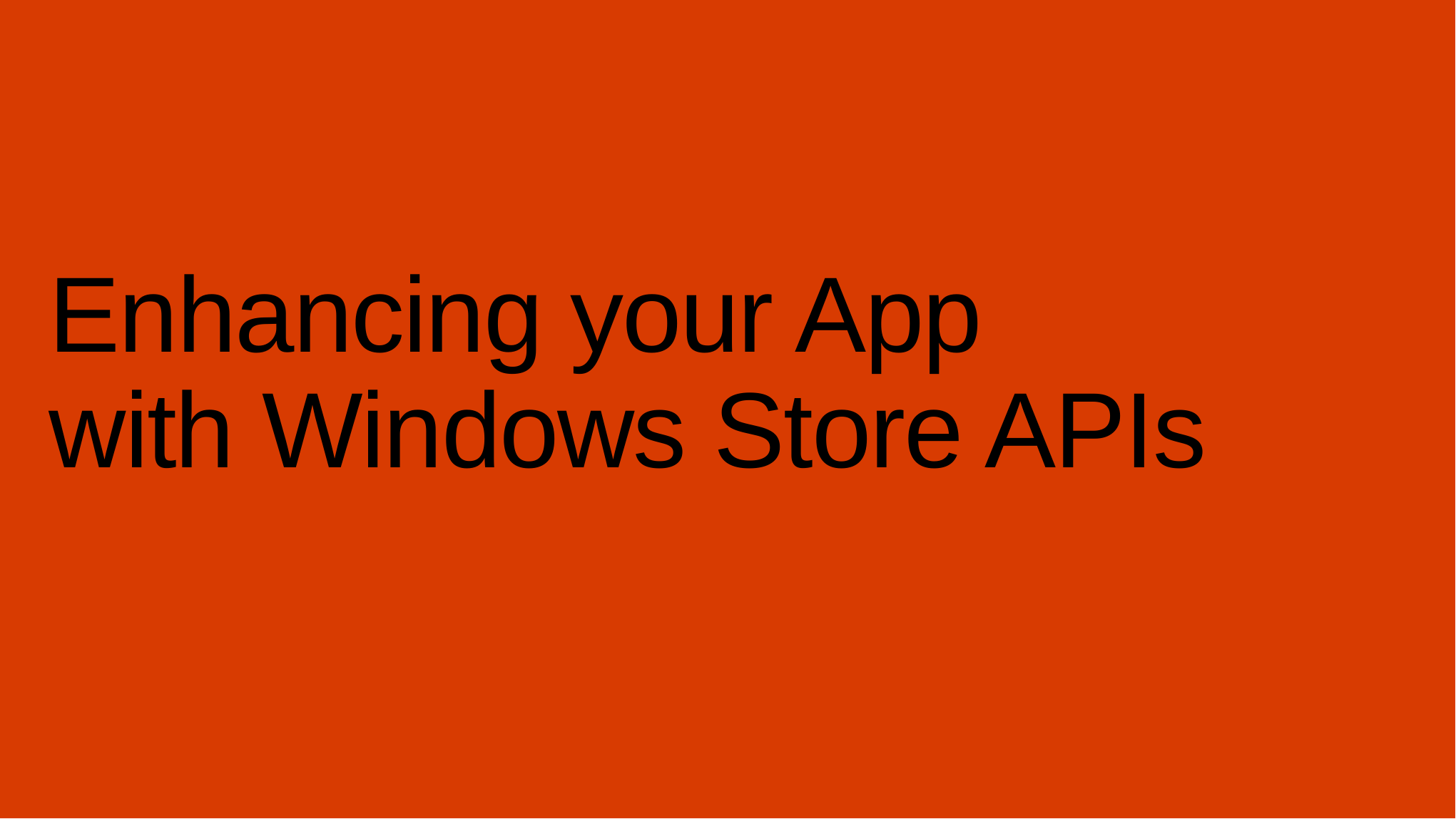

# Enhancing your App with Windows Store APIs